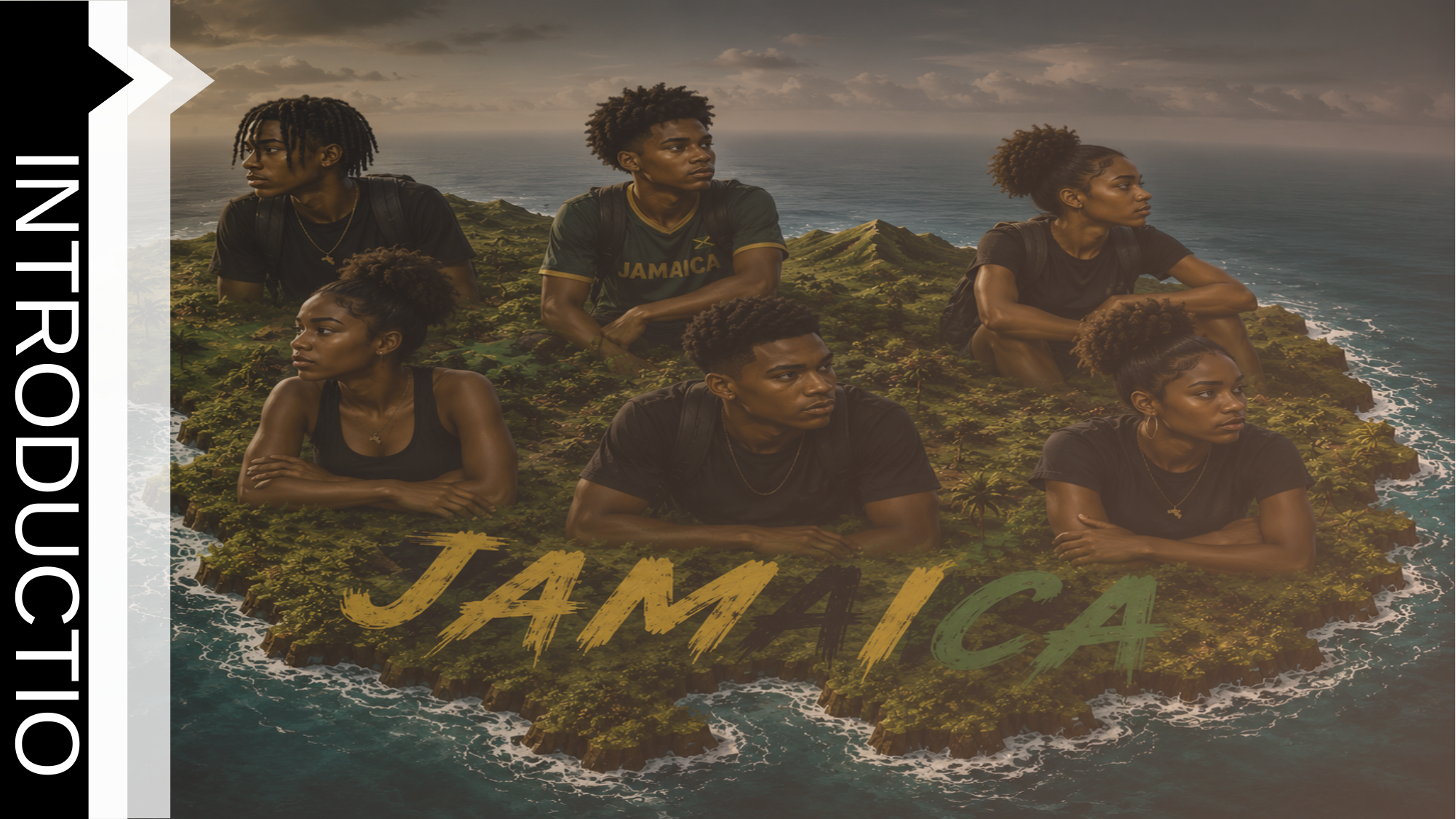

There was no system in place whereby the child could avoid being placed before the courts for even minor offences that were committed.  This situation unfortunately left Jamaica in a place of being in breach of our international commitments and resulted in hundreds of children being disadvantaged, traumatised and left with criminal records as a result of a lack of provision for diversion from the formal criminal justice system.

Jamaica, like most countries in the world, have children who have committed acts which are in contravention of established laws in the country.  These children are considered to be “in conflict with the law” and prior to the enactment of the Child Diversion Act (the Act) these children would traverse the criminal justice system in a manner which saw them being arrested, charged and being brought before the court where they were expected to enter a plea of guilty or not guilty and see a trial commence depending on the plea.

INTRODUCTION